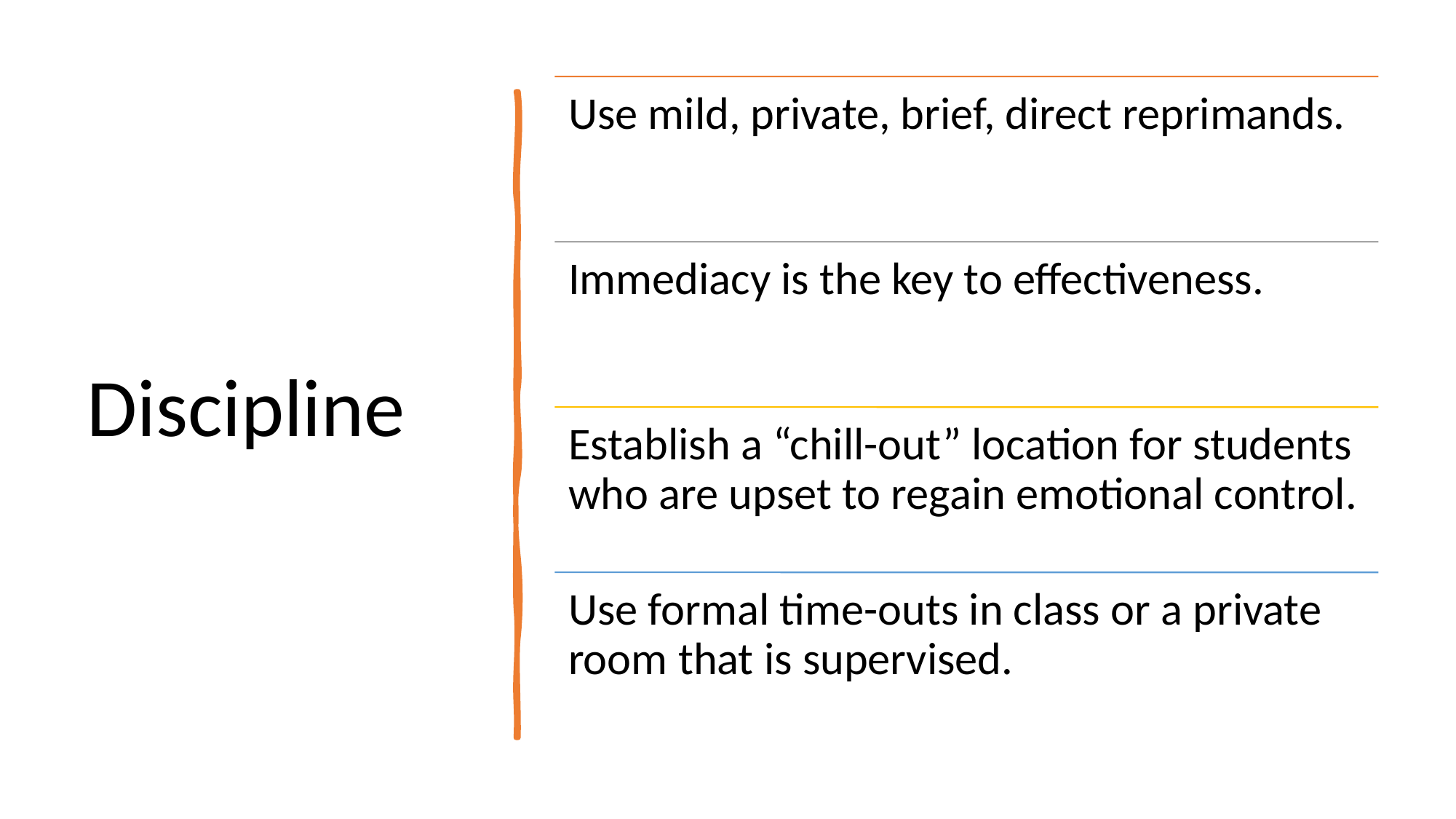

Use mild, private, brief, direct reprimands.
Immediacy is the key to effectiveness.
Establish a “chill-out” location for students who are upset to regain emotional control.
Use formal time-outs in class or a private room that is supervised.
# Discipline